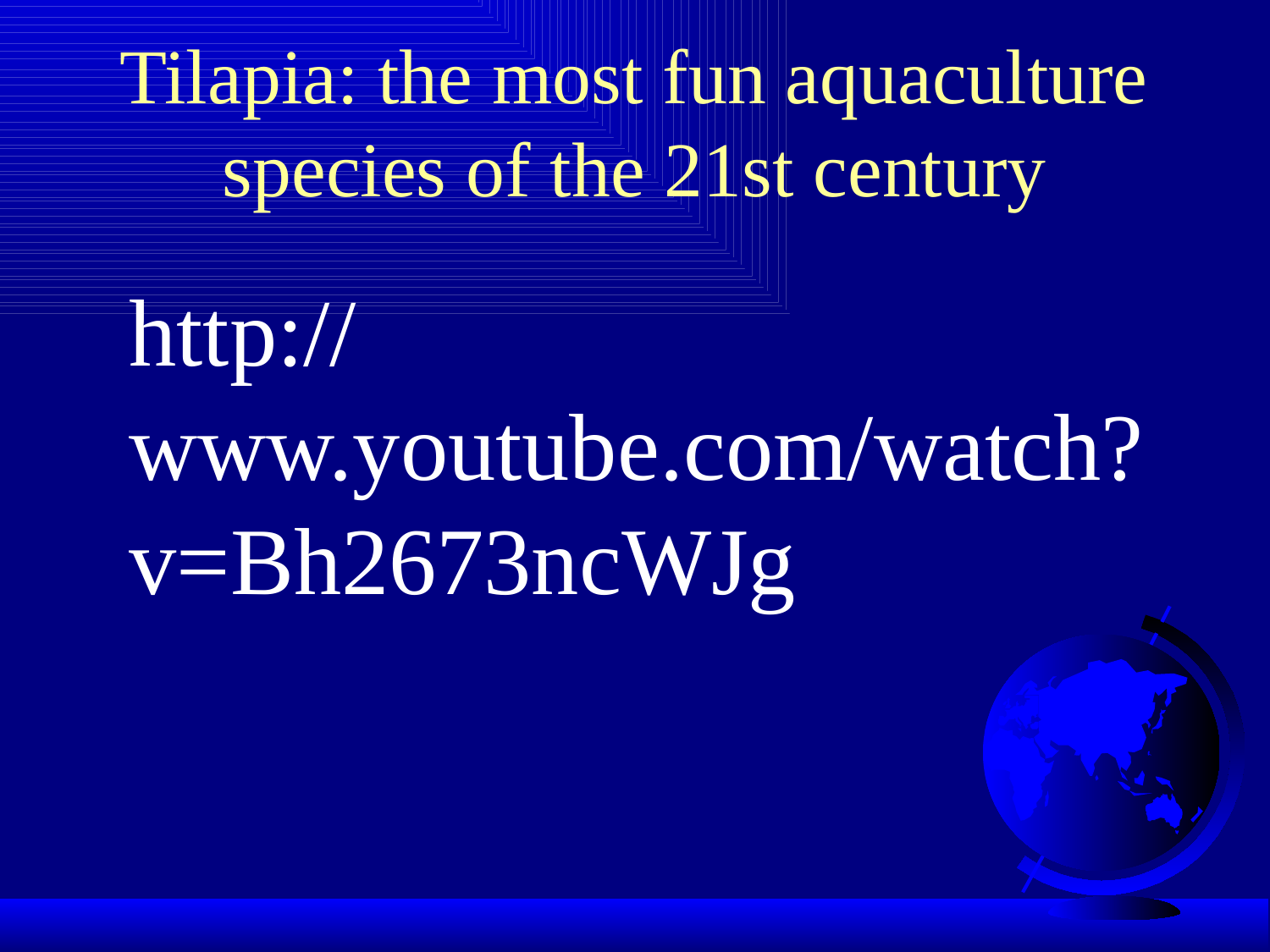

# Tilapia: the most fun aquaculture species of the 21st century
http://www.youtube.com/watch?v=Bh2673ncWJg